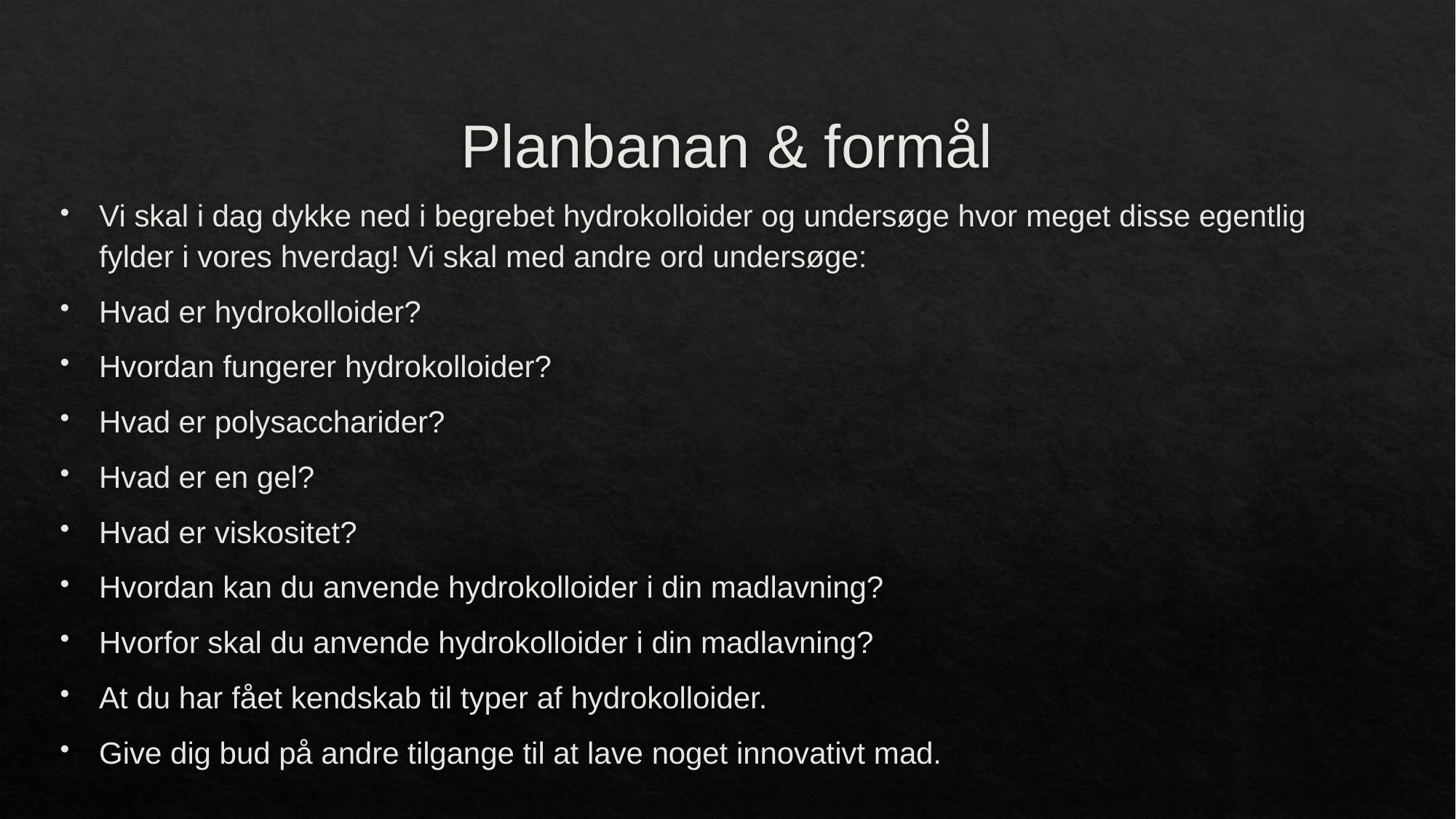

# Planbanan & formål
Vi skal i dag dykke ned i begrebet hydrokolloider og undersøge hvor meget disse egentlig fylder i vores hverdag! Vi skal med andre ord undersøge:
Hvad er hydrokolloider?
Hvordan fungerer hydrokolloider?
Hvad er polysaccharider?
Hvad er en gel?
Hvad er viskositet?
Hvordan kan du anvende hydrokolloider i din madlavning?
Hvorfor skal du anvende hydrokolloider i din madlavning?
At du har fået kendskab til typer af hydrokolloider.
Give dig bud på andre tilgange til at lave noget innovativt mad.